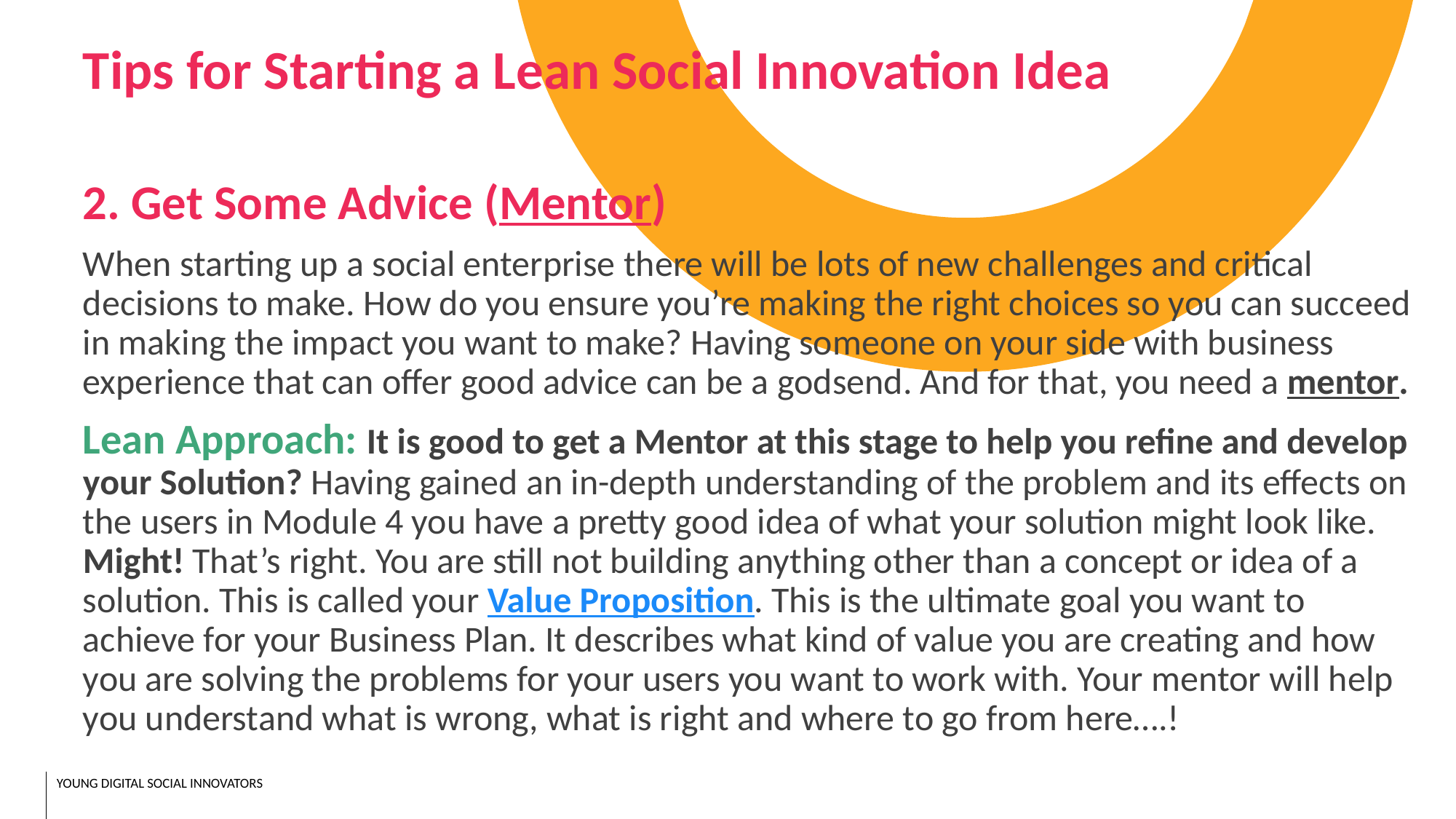

Tips for Starting a Lean Social Innovation Idea

2. Get Some Advice (Mentor)
When starting up a social enterprise there will be lots of new challenges and critical decisions to make. How do you ensure you’re making the right choices so you can succeed in making the impact you want to make? Having someone on your side with business experience that can offer good advice can be a godsend. And for that, you need a mentor.
Lean Approach: It is good to get a Mentor at this stage to help you refine and develop your Solution? Having gained an in-depth understanding of the problem and its effects on the users in Module 4 you have a pretty good idea of what your solution might look like. Might! That’s right. You are still not building anything other than a concept or idea of a solution. This is called your Value Proposition. This is the ultimate goal you want to achieve for your Business Plan. It describes what kind of value you are creating and how you are solving the problems for your users you want to work with. Your mentor will help you understand what is wrong, what is right and where to go from here….!